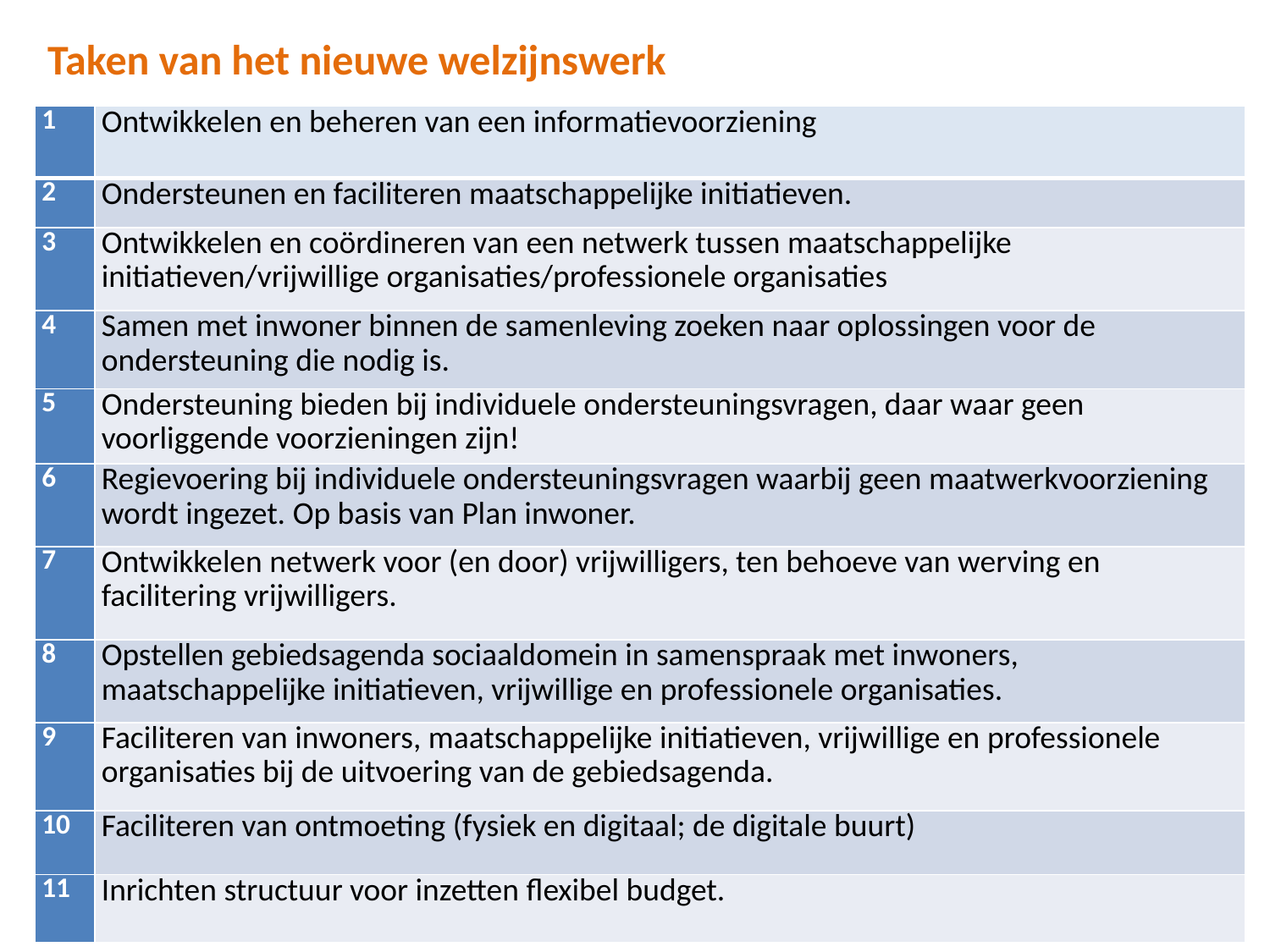

Taken van het nieuwe welzijnswerk
| 1 | Ontwikkelen en beheren van een informatievoorziening |
| --- | --- |
| 2 | Ondersteunen en faciliteren maatschappelijke initiatieven. |
| 3 | Ontwikkelen en coördineren van een netwerk tussen maatschappelijke initiatieven/vrijwillige organisaties/professionele organisaties |
| 4 | Samen met inwoner binnen de samenleving zoeken naar oplossingen voor de ondersteuning die nodig is. |
| 5 | Ondersteuning bieden bij individuele ondersteuningsvragen, daar waar geen voorliggende voorzieningen zijn! |
| 6 | Regievoering bij individuele ondersteuningsvragen waarbij geen maatwerkvoorziening wordt ingezet. Op basis van Plan inwoner. |
| 7 | Ontwikkelen netwerk voor (en door) vrijwilligers, ten behoeve van werving en facilitering vrijwilligers. |
| 8 | Opstellen gebiedsagenda sociaaldomein in samenspraak met inwoners, maatschappelijke initiatieven, vrijwillige en professionele organisaties. |
| 9 | Faciliteren van inwoners, maatschappelijke initiatieven, vrijwillige en professionele organisaties bij de uitvoering van de gebiedsagenda. |
| 10 | Faciliteren van ontmoeting (fysiek en digitaal; de digitale buurt) |
| 11 | Inrichten structuur voor inzetten flexibel budget. |